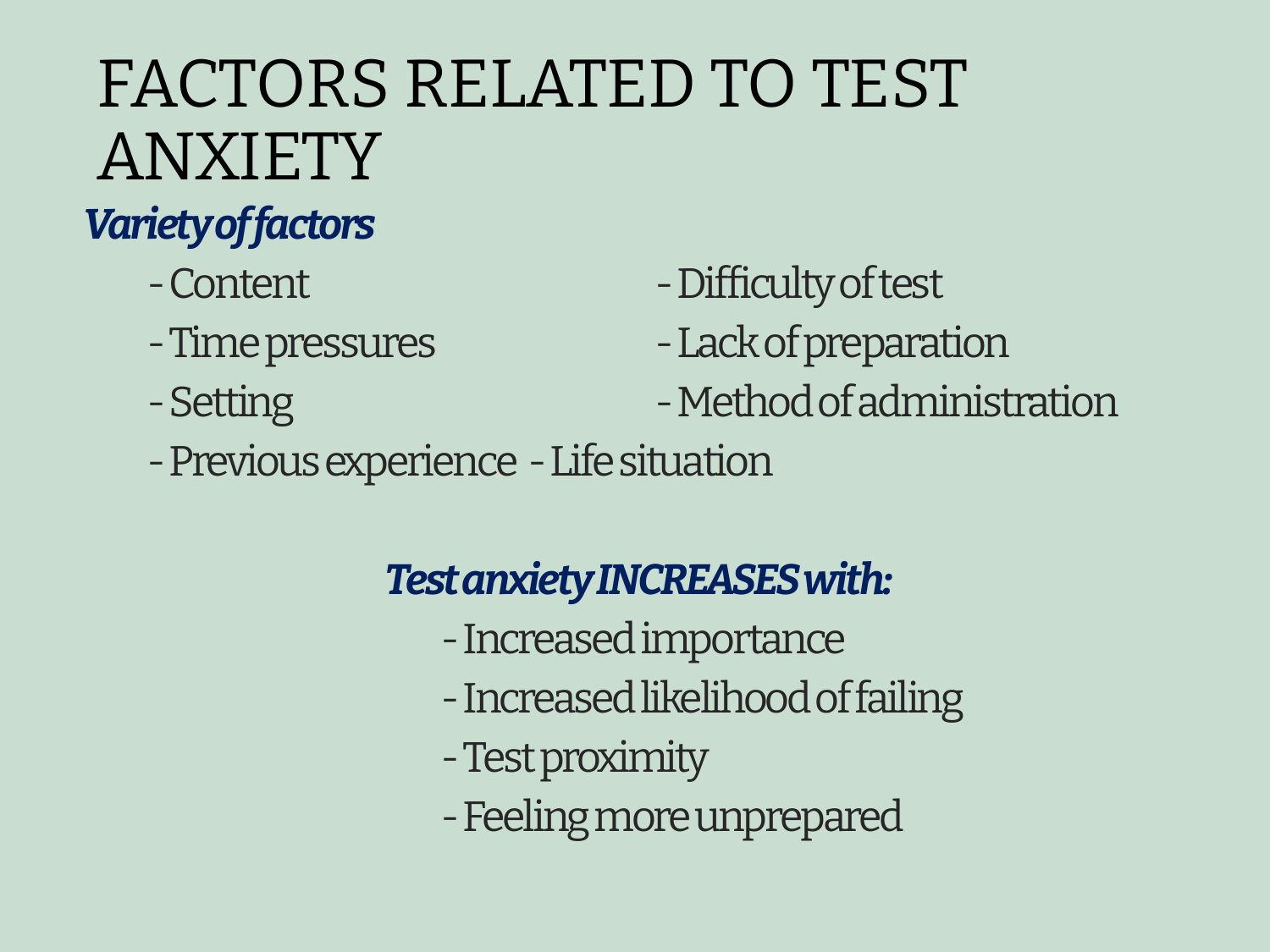

# Factors Related to Test Anxiety
Variety of factors
- Content			- Difficulty of test
- Time pressures		- Lack of preparation
- Setting			- Method of administration
- Previous experience	- Life situation

		Test anxiety INCREASES with:
		- Increased importance
		- Increased likelihood of failing
		- Test proximity
		- Feeling more unprepared